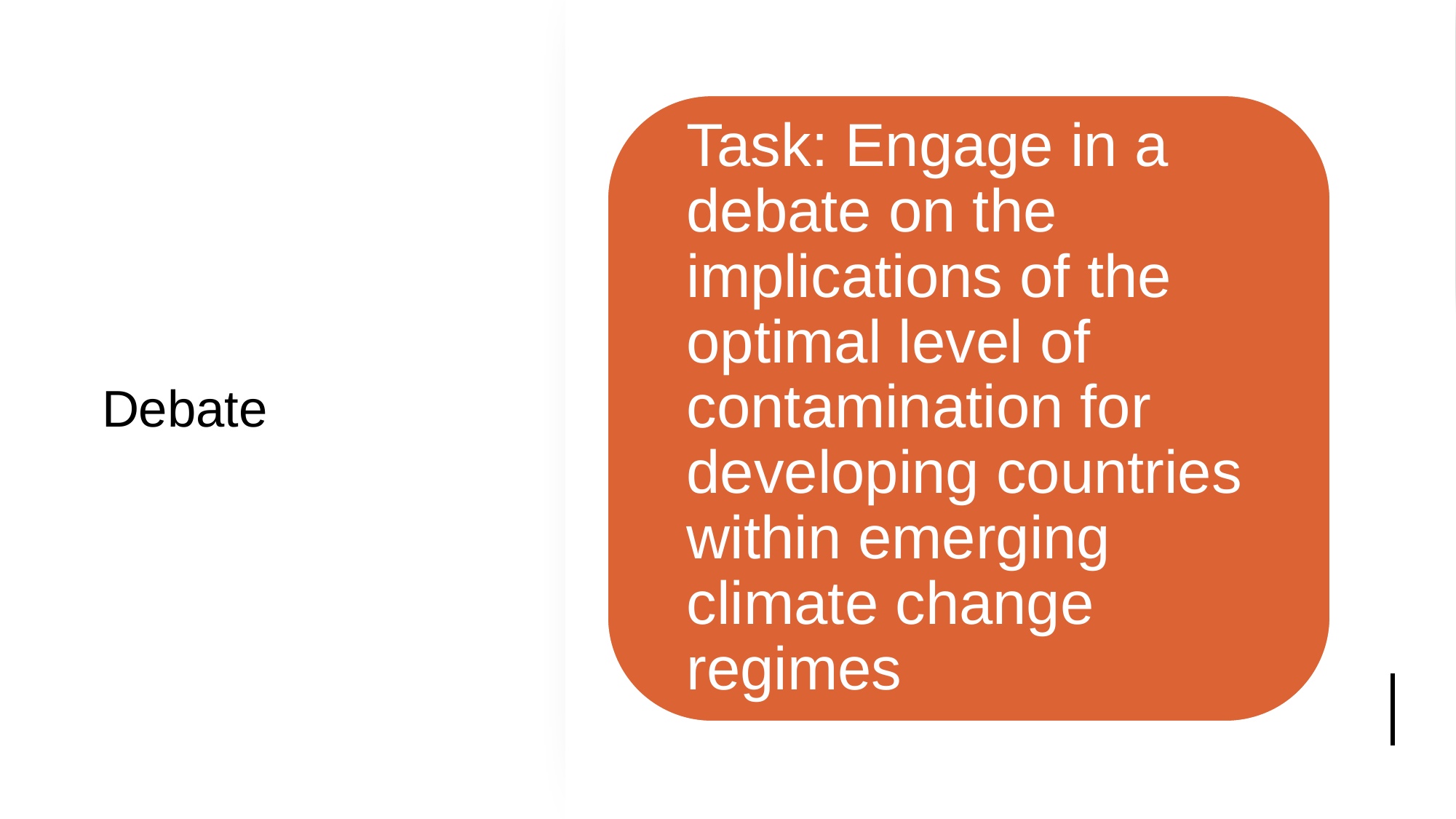

Task: Engage in a debate on the implications of the optimal level of contamination for developing countries within emerging climate change regimes
# Debate